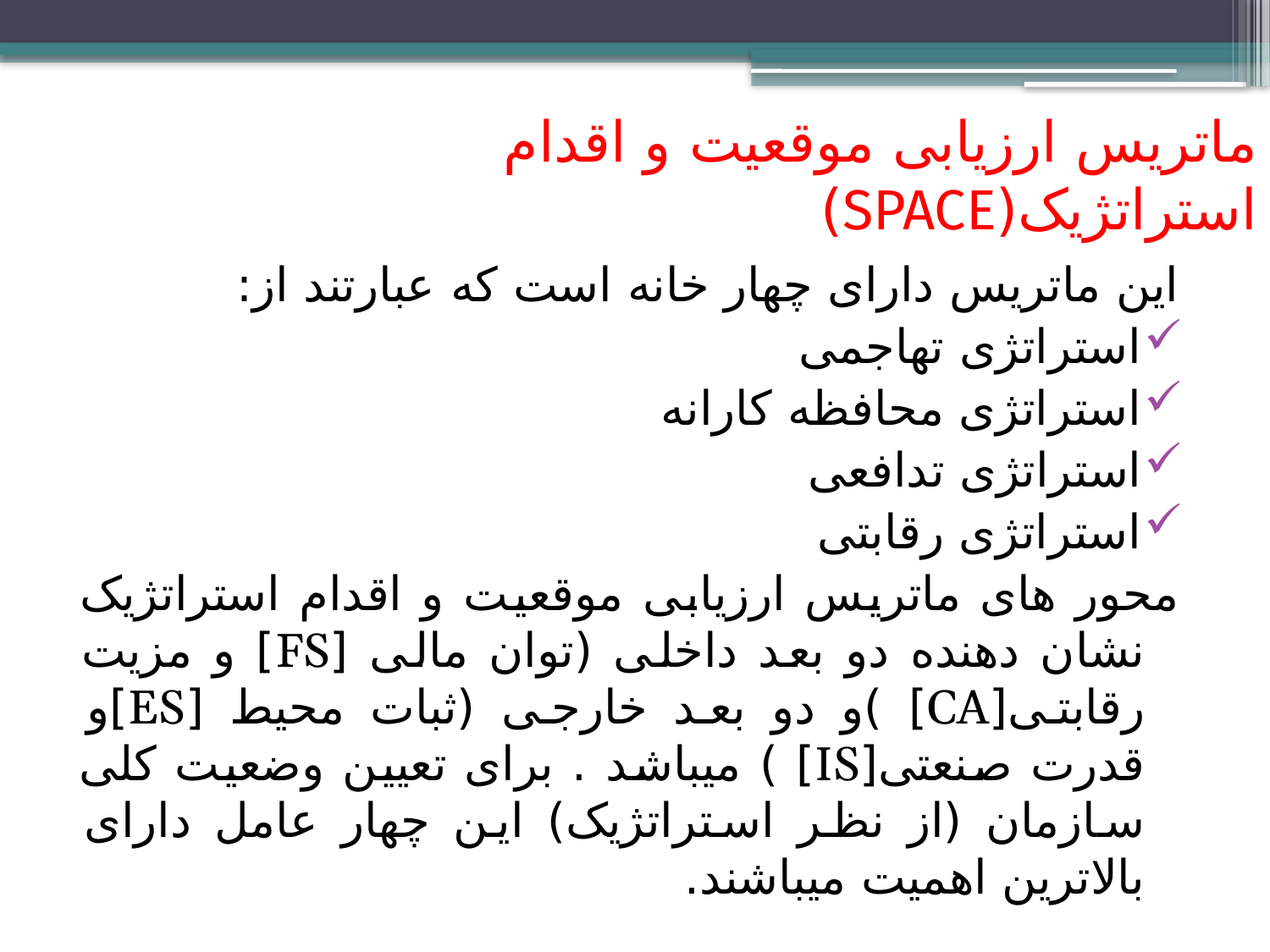

# ماتریس ارزیابی موقعیت و اقدام استراتژیک(SPACE)
این ماتریس دارای چهار خانه است که عبارتند از:
استراتژی تهاجمی
استراتژی محافظه کارانه
استراتژی تدافعی
استراتژی رقابتی
محور های ماتریس ارزیابی موقعیت و اقدام استراتژیک نشان دهنده دو بعد داخلی (توان مالی [FS] و مزیت رقابتی[CA] )و دو بعد خارجی (ثبات محیط [ES]و قدرت صنعتی[IS] ) میباشد . برای تعیین وضعیت کلی سازمان (از نظر استراتژیک) این چهار عامل دارای بالاترین اهمیت میباشند.